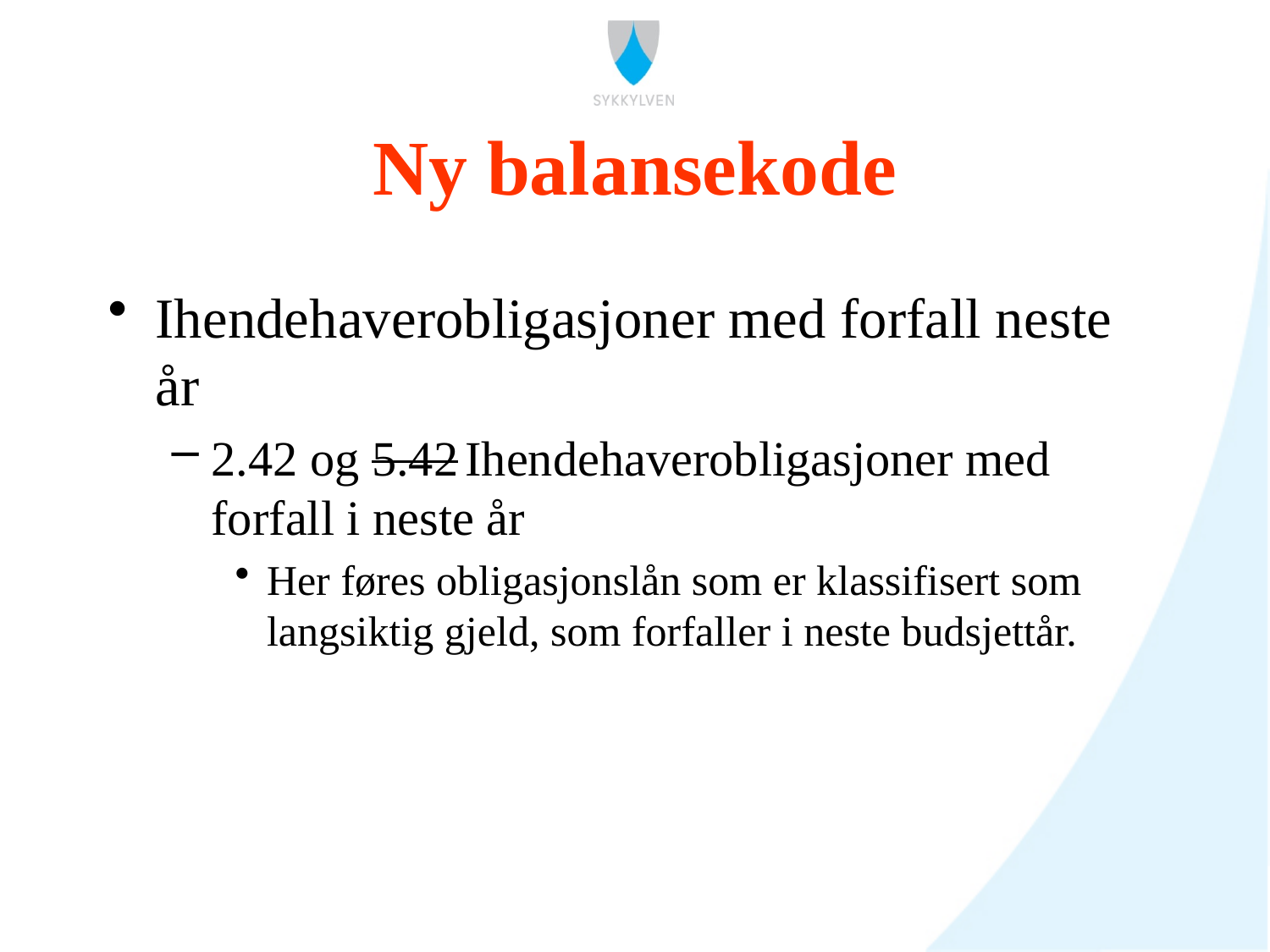

# Ny balansekode
Ihendehaverobligasjoner med forfall neste år
2.42 og 5.42	Ihendehaverobligasjoner med forfall i neste år
Her føres obligasjonslån som er klassifisert som langsiktig gjeld, som forfaller i neste budsjettår.